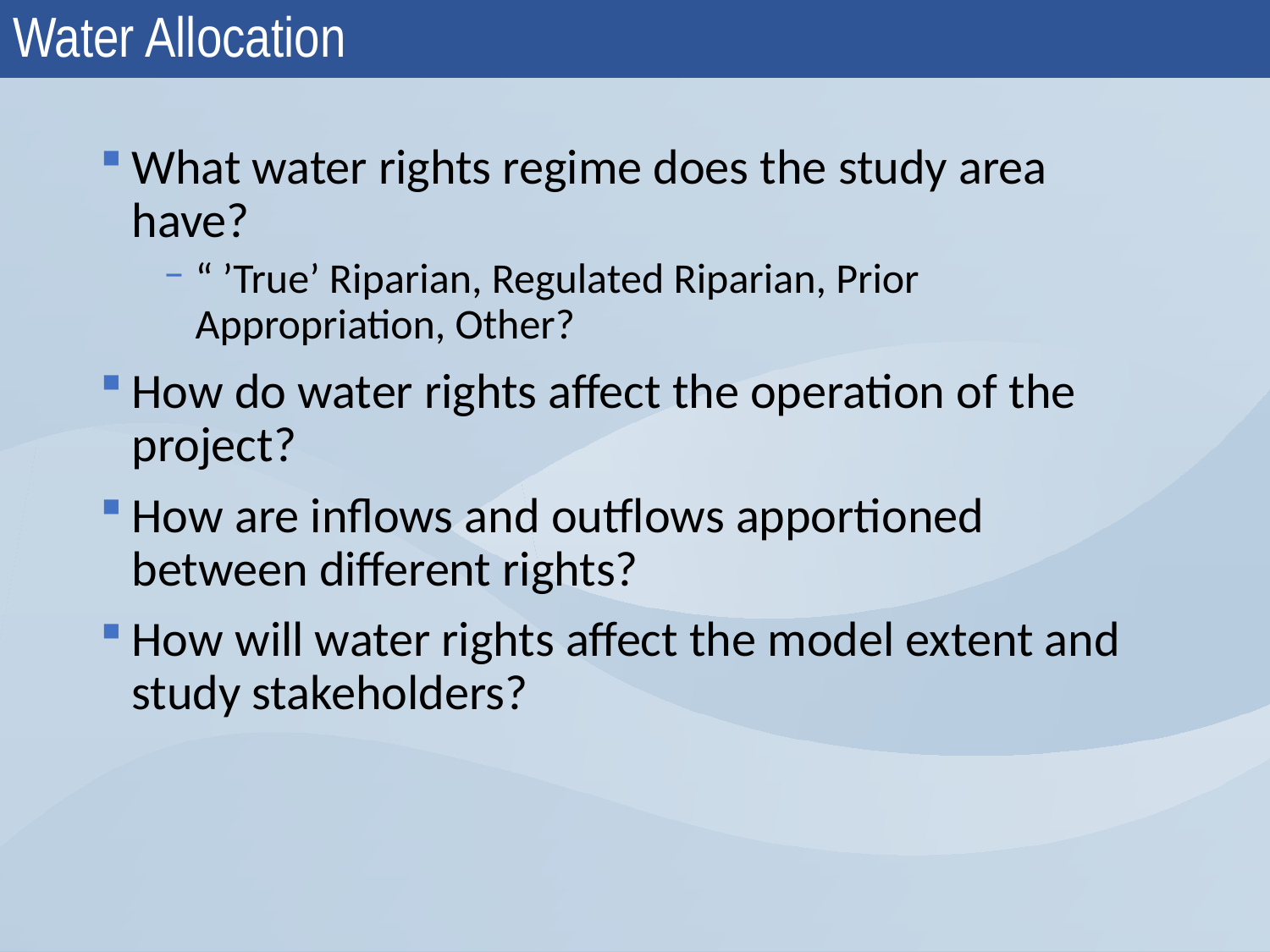

# Water Allocation
What water rights regime does the study area have?
“ ’True’ Riparian, Regulated Riparian, Prior Appropriation, Other?
How do water rights affect the operation of the project?
How are inflows and outflows apportioned between different rights?
How will water rights affect the model extent and study stakeholders?